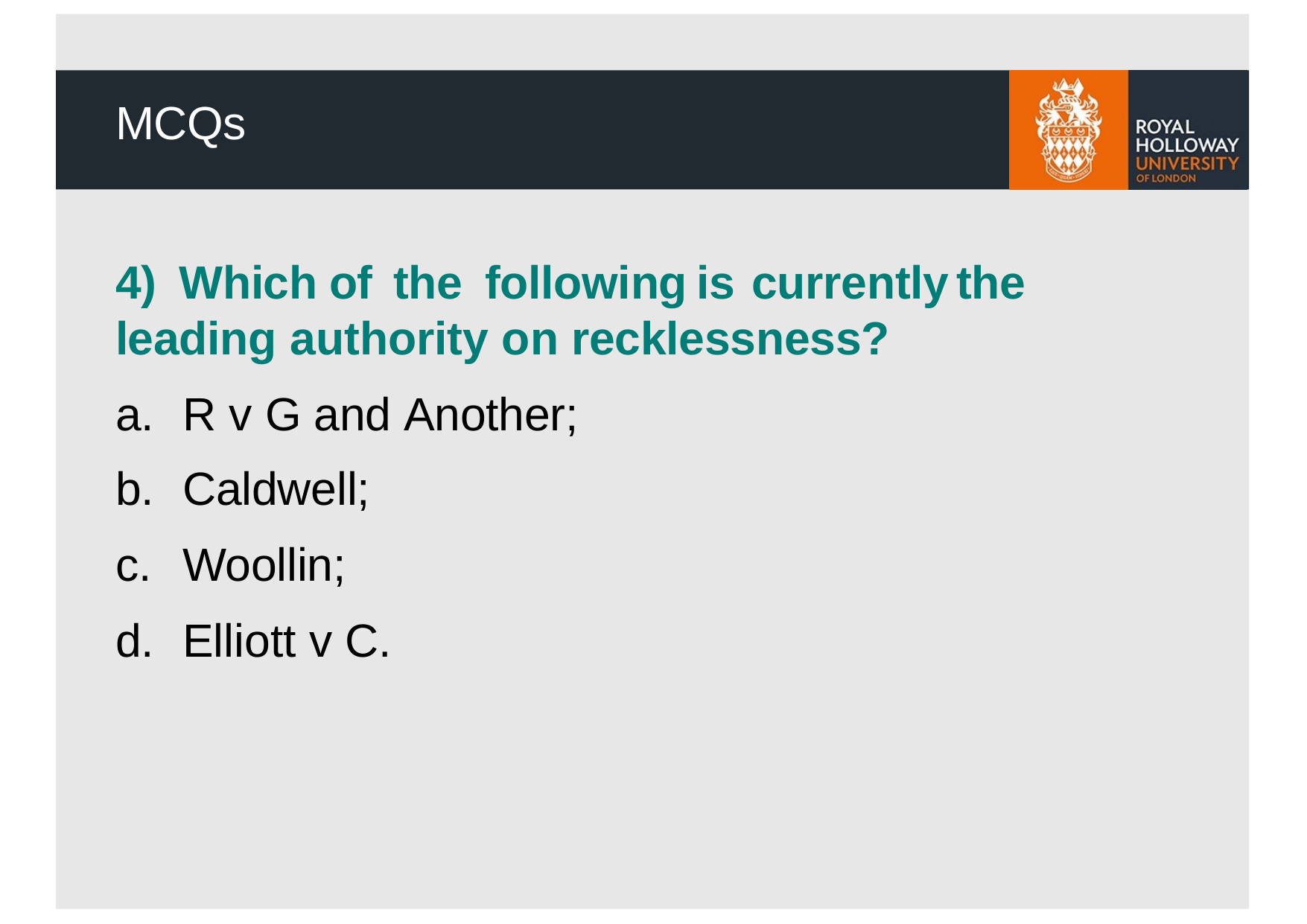

MCQs
4)	Which	of	the	following	is	currently	the	leading authority on recklessness?
R v G and Another;
Caldwell;
Woollin;
Elliott v C.